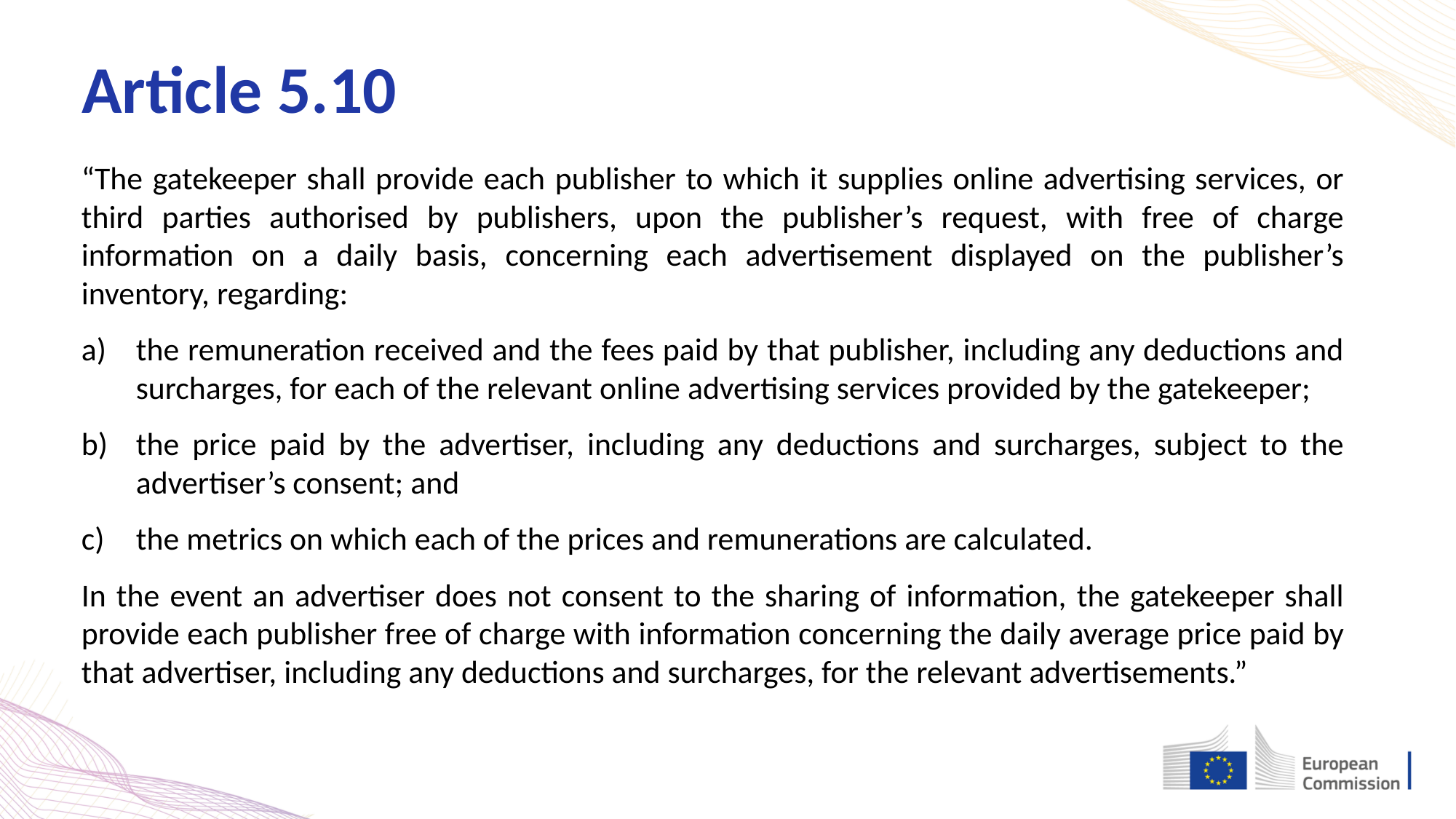

Article 5.10
“The gatekeeper shall provide each publisher to which it supplies online advertising services, or third parties authorised by publishers, upon the publisher’s request, with free of charge information on a daily basis, concerning each advertisement displayed on the publisher’s inventory, regarding:
the remuneration received and the fees paid by that publisher, including any deductions and surcharges, for each of the relevant online advertising services provided by the gatekeeper;
the price paid by the advertiser, including any deductions and surcharges, subject to the advertiser’s consent; and
the metrics on which each of the prices and remunerations are calculated.
In the event an advertiser does not consent to the sharing of information, the gatekeeper shall provide each publisher free of charge with information concerning the daily average price paid by that advertiser, including any deductions and surcharges, for the relevant advertisements.”